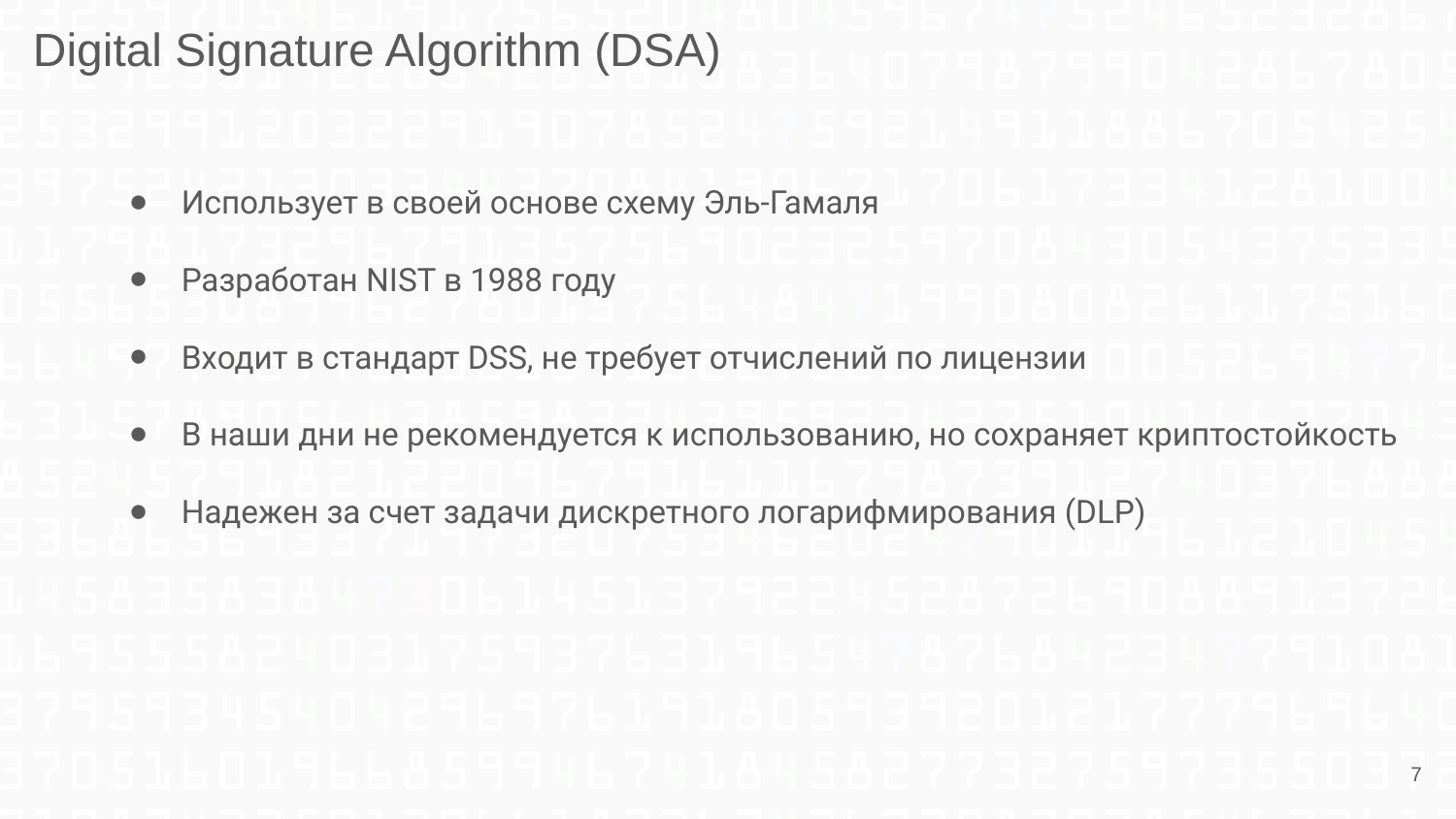

Digital Signature Algorithm (DSA)

Использует в своей основе схему Эль-Гамаля
Разработан NIST в 1988 году
Входит в стандарт DSS, не требует отчислений по лицензии
В наши дни не рекомендуется к использованию, но сохраняет криптостойкость
Надежен за счет задачи дискретного логарифмирования (DLP)

7